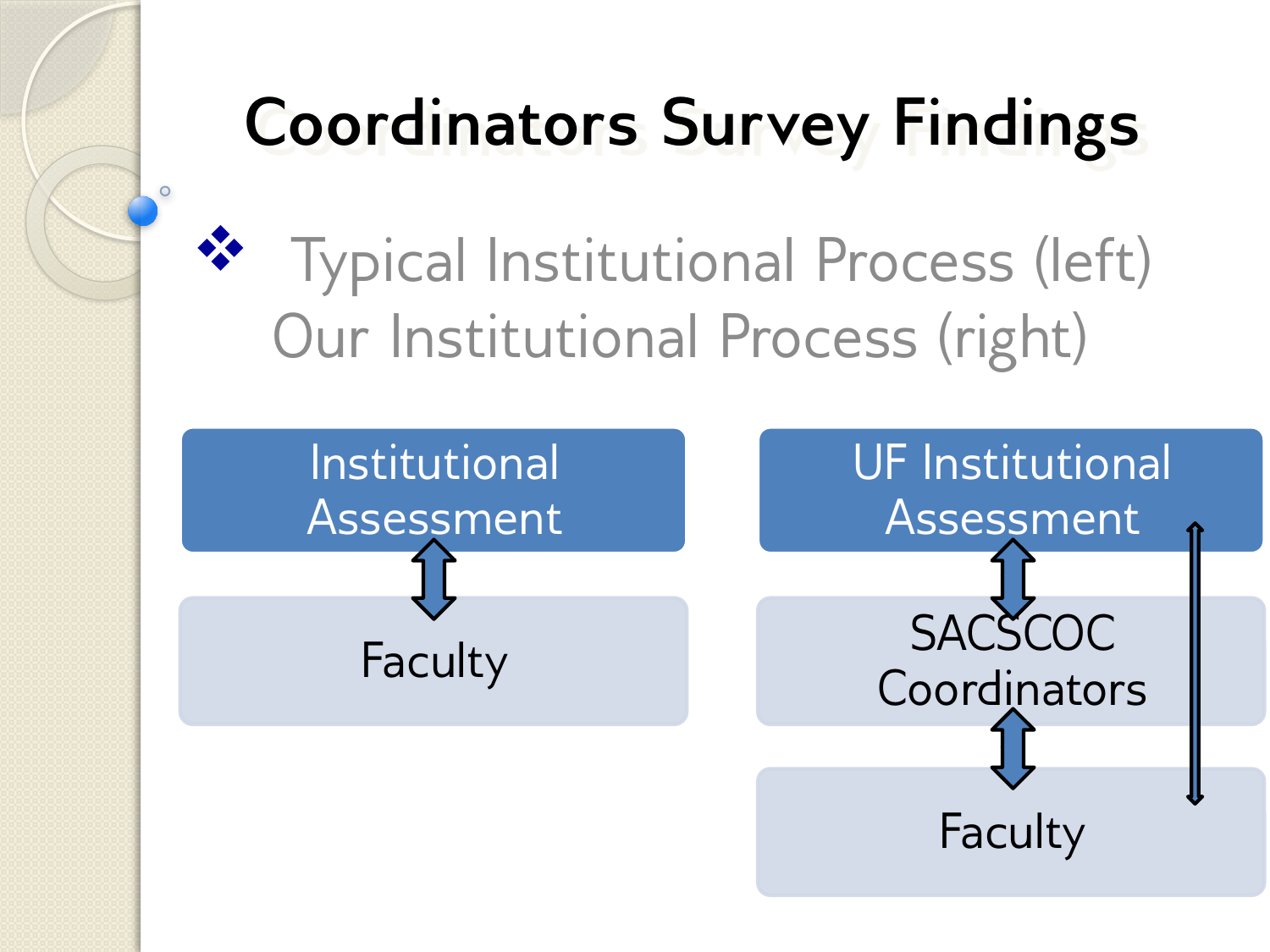

Coordinators Survey Findings
 Typical Institutional Process (left)
Our Institutional Process (right)

Institutional Assessment
Faculty
UF Institutional Assessment
SACSCOC Coordinators
Faculty